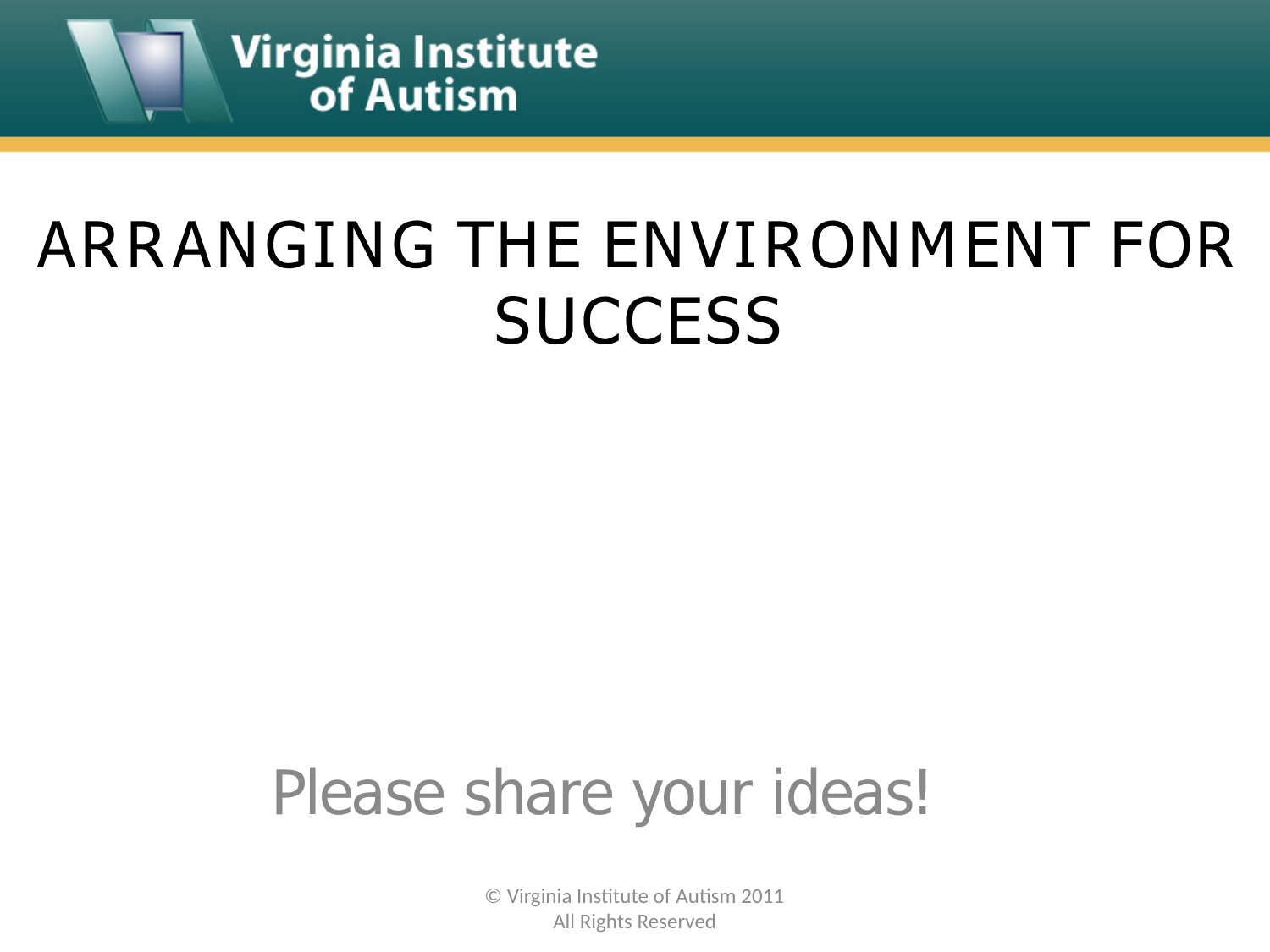

# ARRANGING THE ENVIRONMENT FOR SUCCESS

Please share your ideas!
© Virginia Institute of Autism 2011
All Rights Reserved